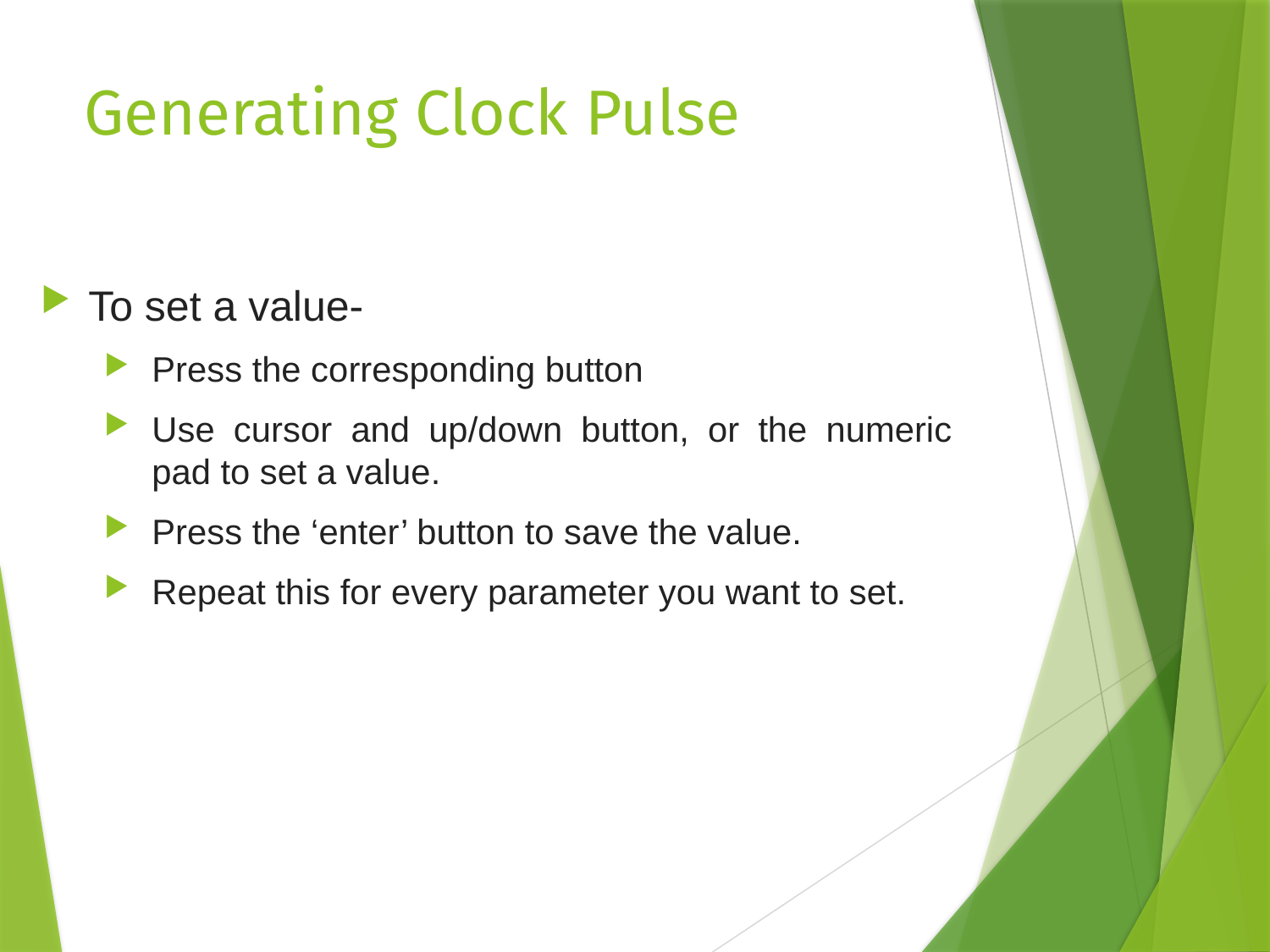

Generating Clock Pulse
To set a value-
Press the corresponding button
Use cursor and up/down button, or the numeric pad to set a value.
Press the ‘enter’ button to save the value.
Repeat this for every parameter you want to set.